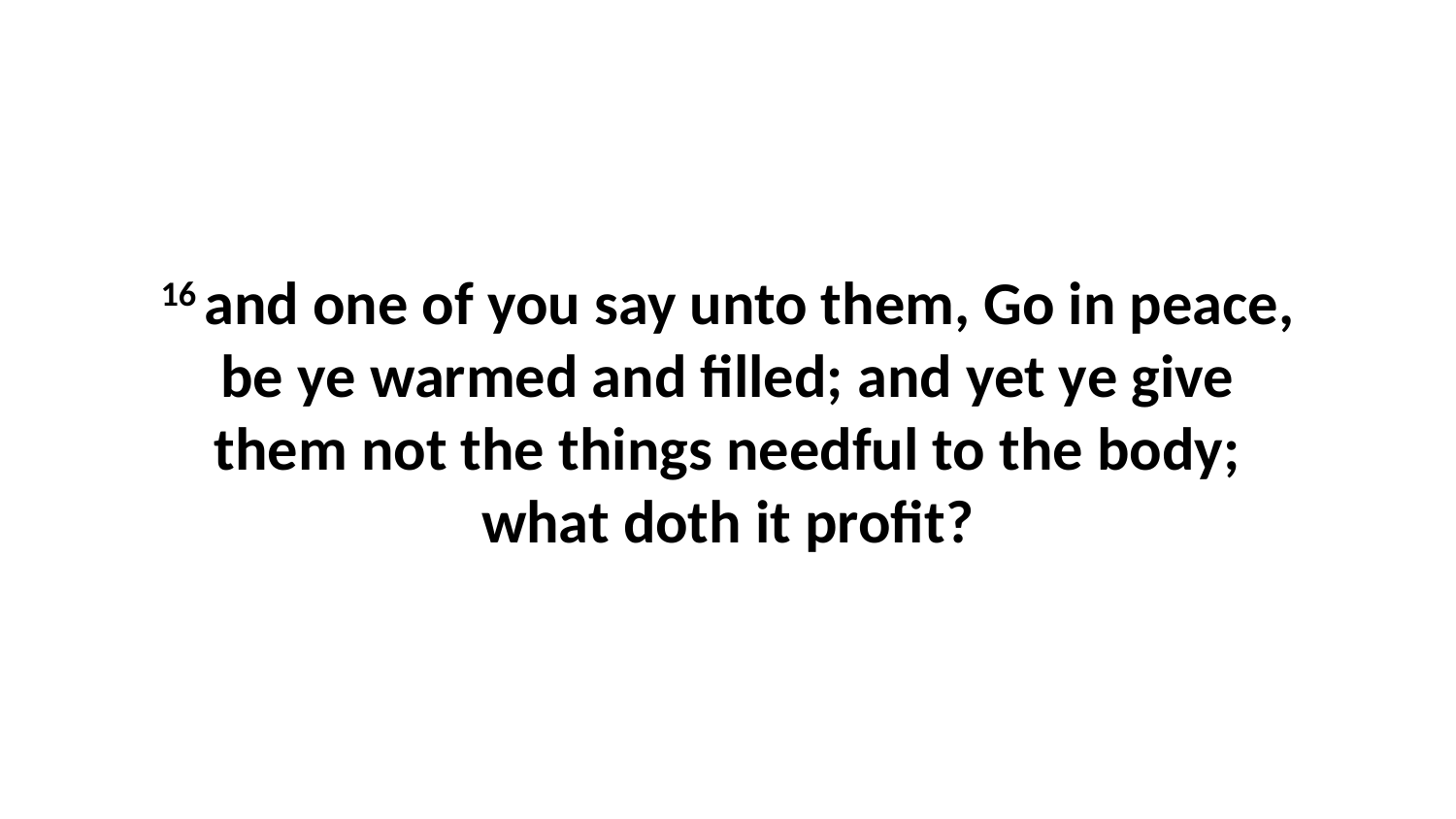

16 and one of you say unto them, Go in peace, be ye warmed and filled; and yet ye give them not the things needful to the body; what doth it profit?